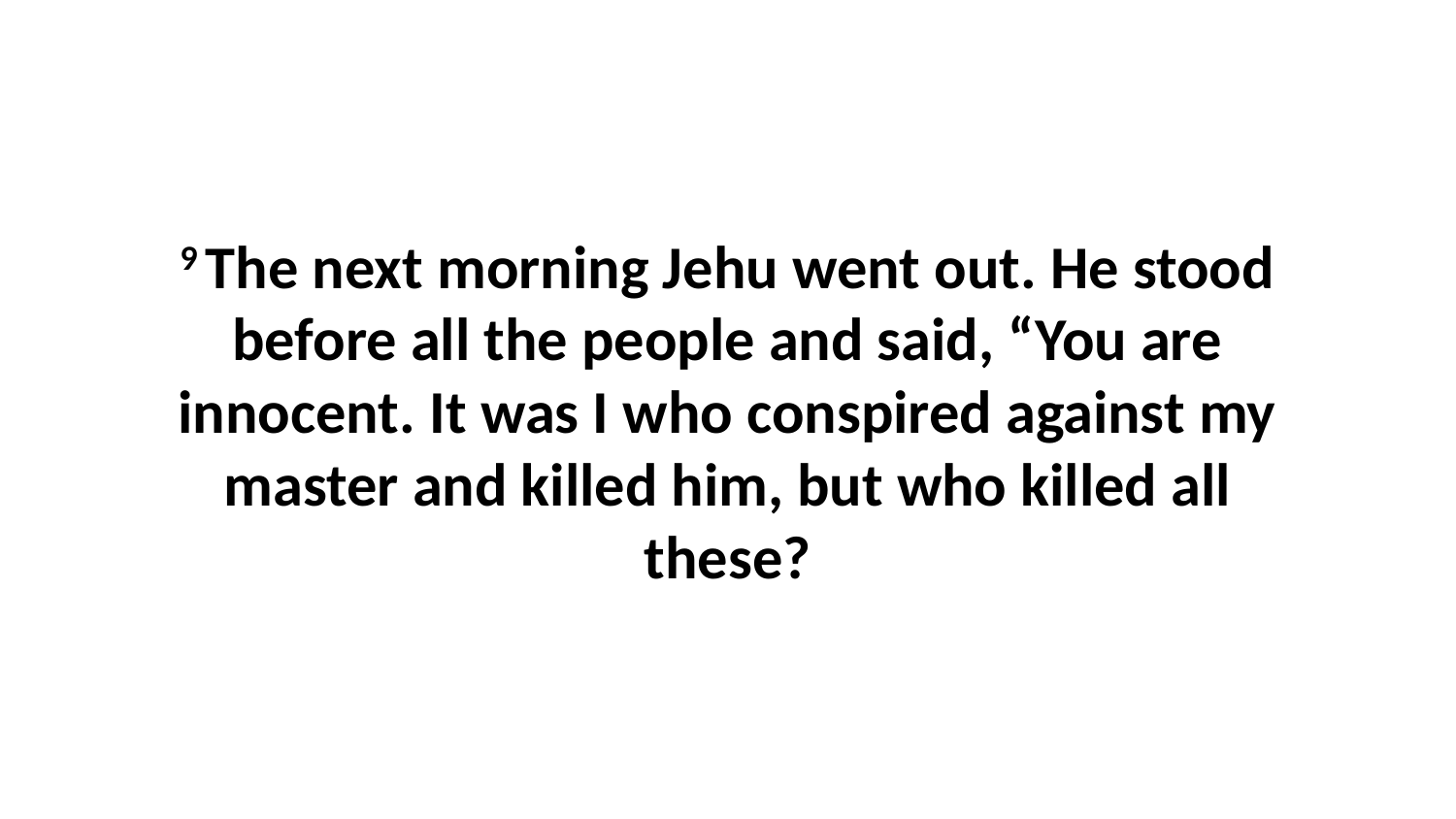

9 The next morning Jehu went out. He stood before all the people and said, “You are innocent. It was I who conspired against my master and killed him, but who killed all these?